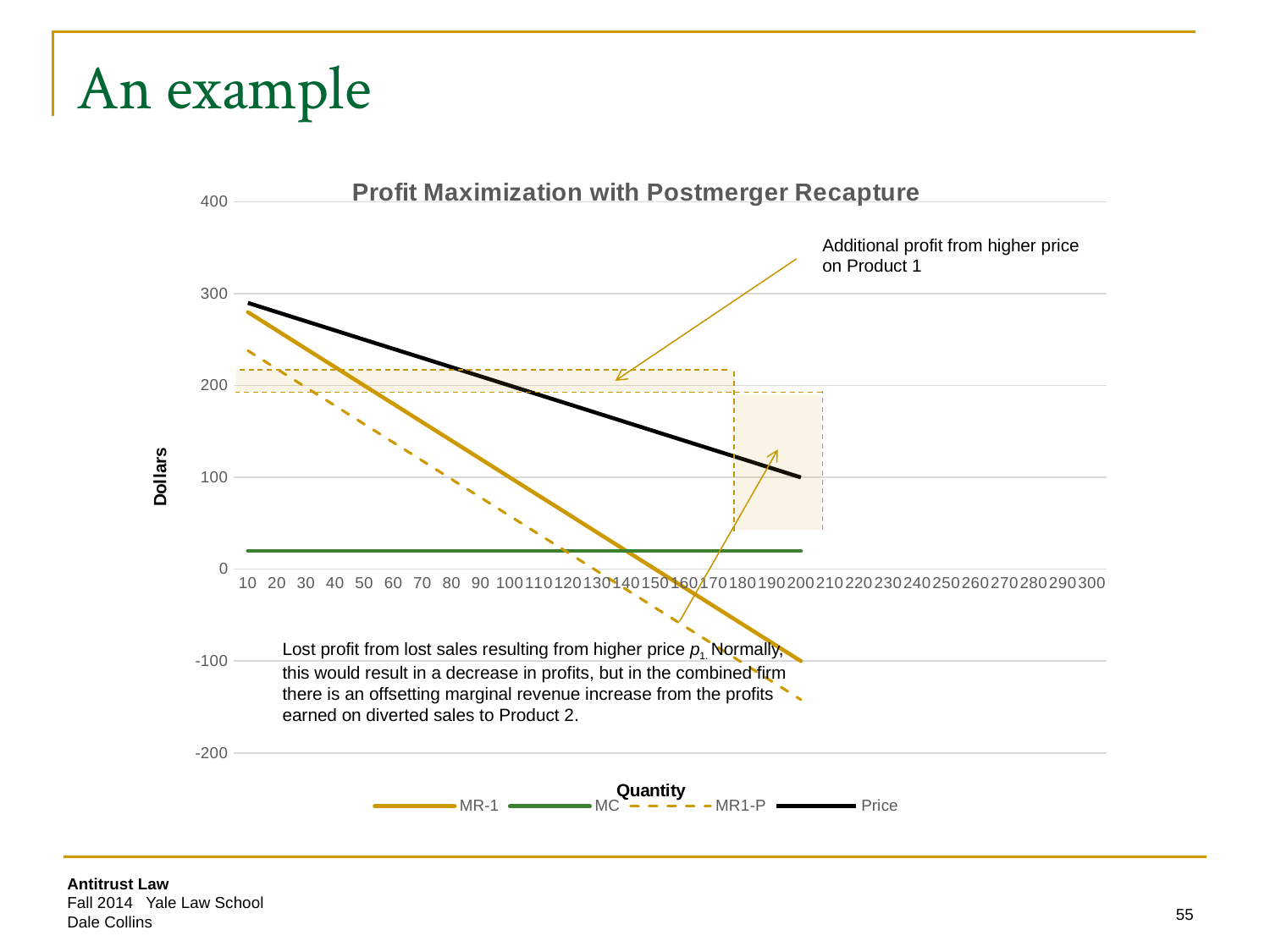

# An example

[unsupported chart]

Additional profit from higher price on Product 1

Lost profit from lost sales resulting from higher price p1. Normally, this would result in a decrease in profits, but in the combined firm there is an offsetting marginal revenue increase from the profits earned on diverted sales to Product 2.
55